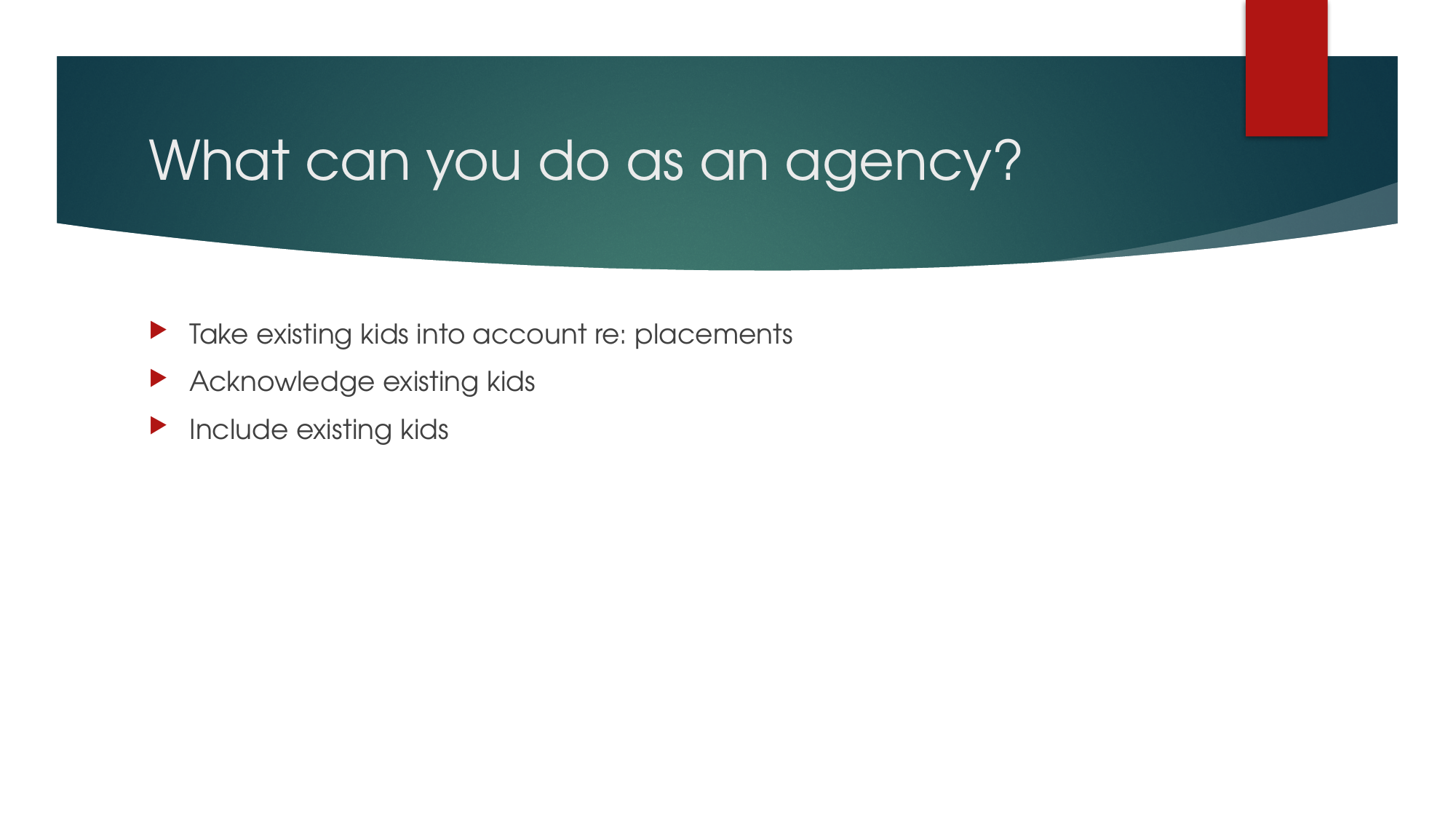

# What can you do as an agency?
Take existing kids into account re: placements
Acknowledge existing kids
Include existing kids